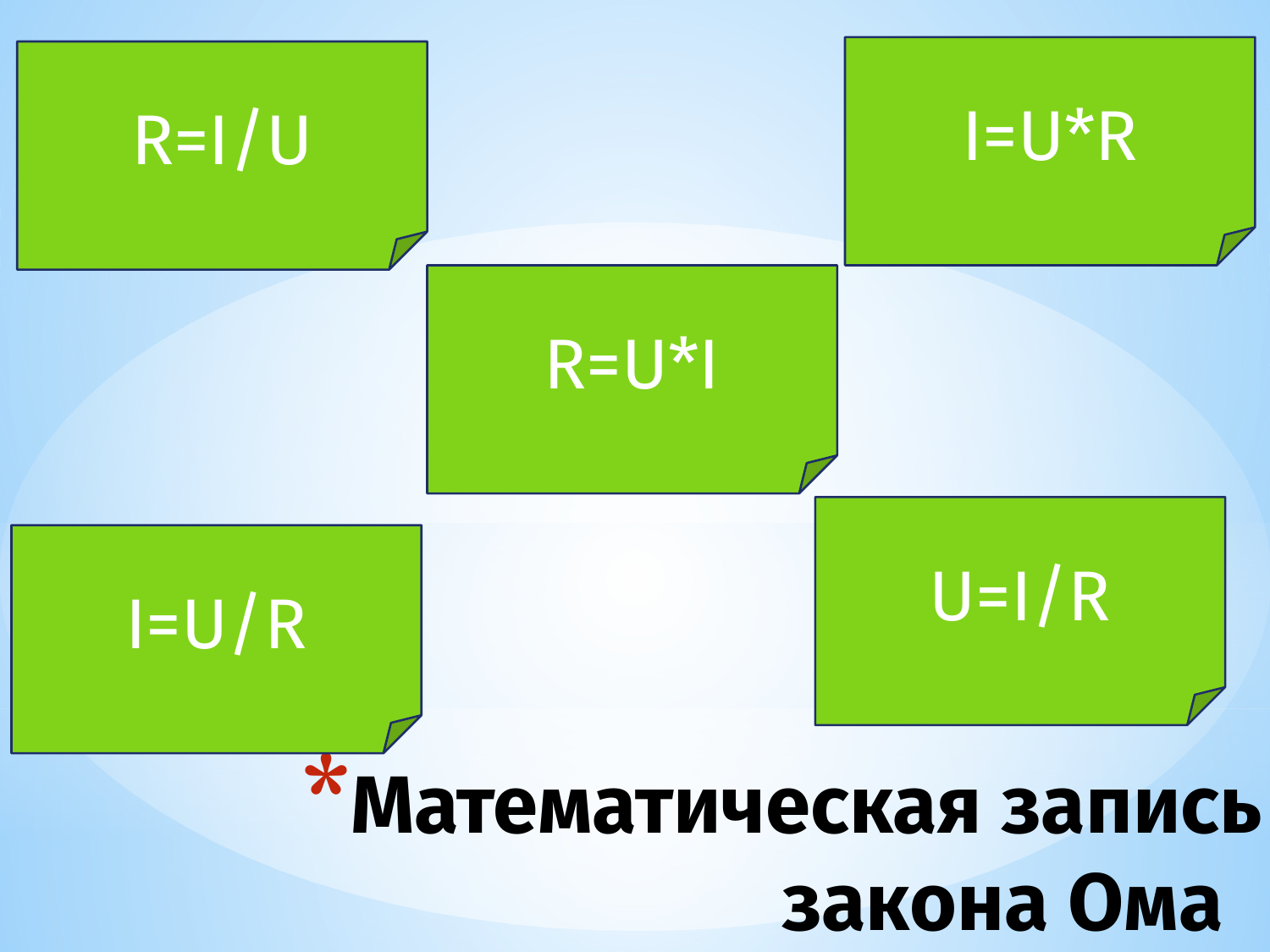

I=U*R
R=I/U
ОЙ!
ОЙ!
R=U*I
ОЙ!
U=I/R
I=U/R
ОЙ!
ОК!
# Математическая запись закона Ома